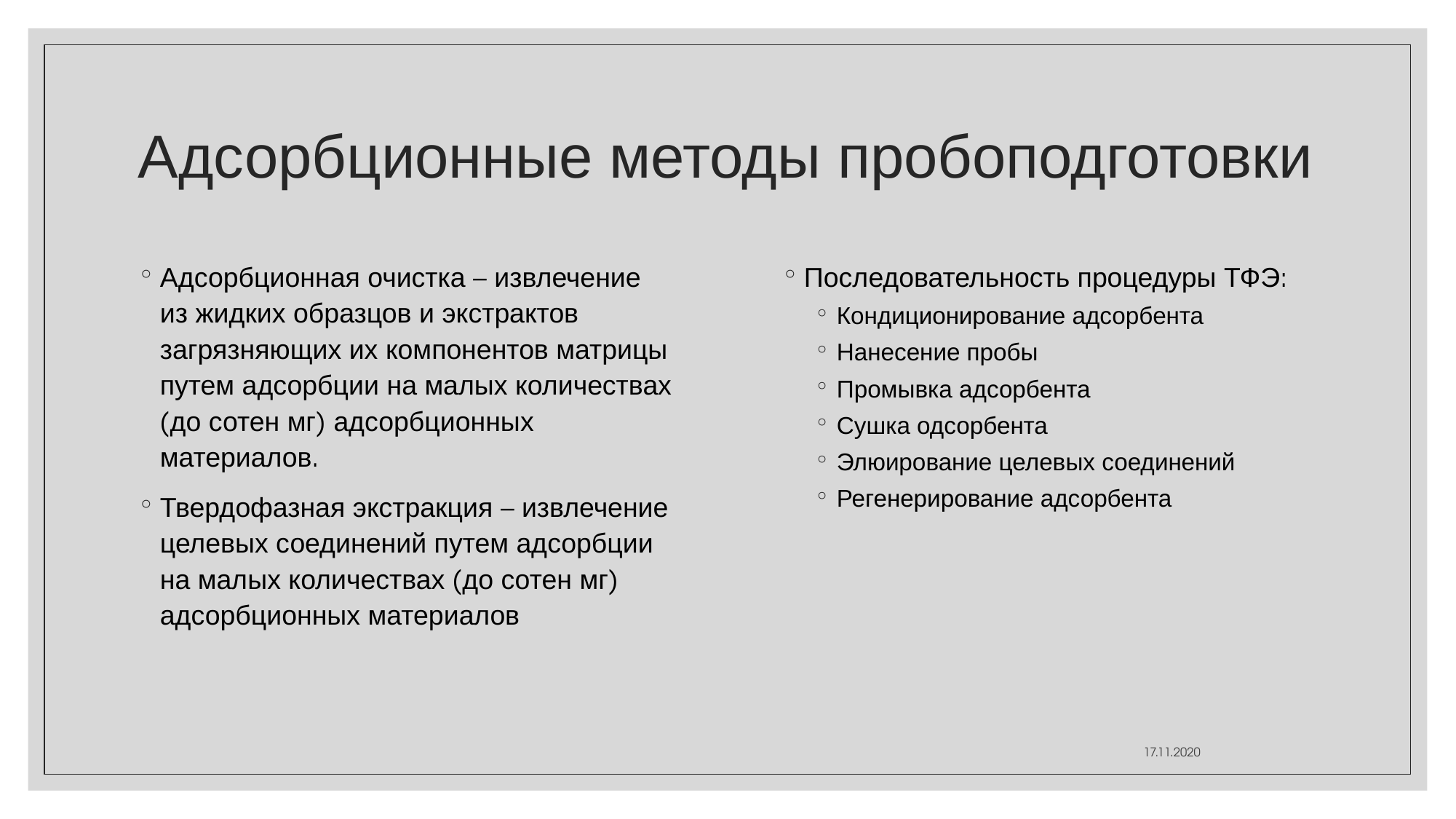

# Адсорбционные методы пробоподготовки
Адсорбционная очистка – извлечение из жидких образцов и экстрактов загрязняющих их компонентов матрицы путем адсорбции на малых количествах (до сотен мг) адсорбционных материалов.
Твердофазная экстракция – извлечение целевых соединений путем адсорбции на малых количествах (до сотен мг) адсорбционных материалов
Последовательность процедуры ТФЭ:
Кондиционирование адсорбента
Нанесение пробы
Промывка адсорбента
Сушка одсорбента
Элюирование целевых соединений
Регенерирование адсорбента
17.11.2020